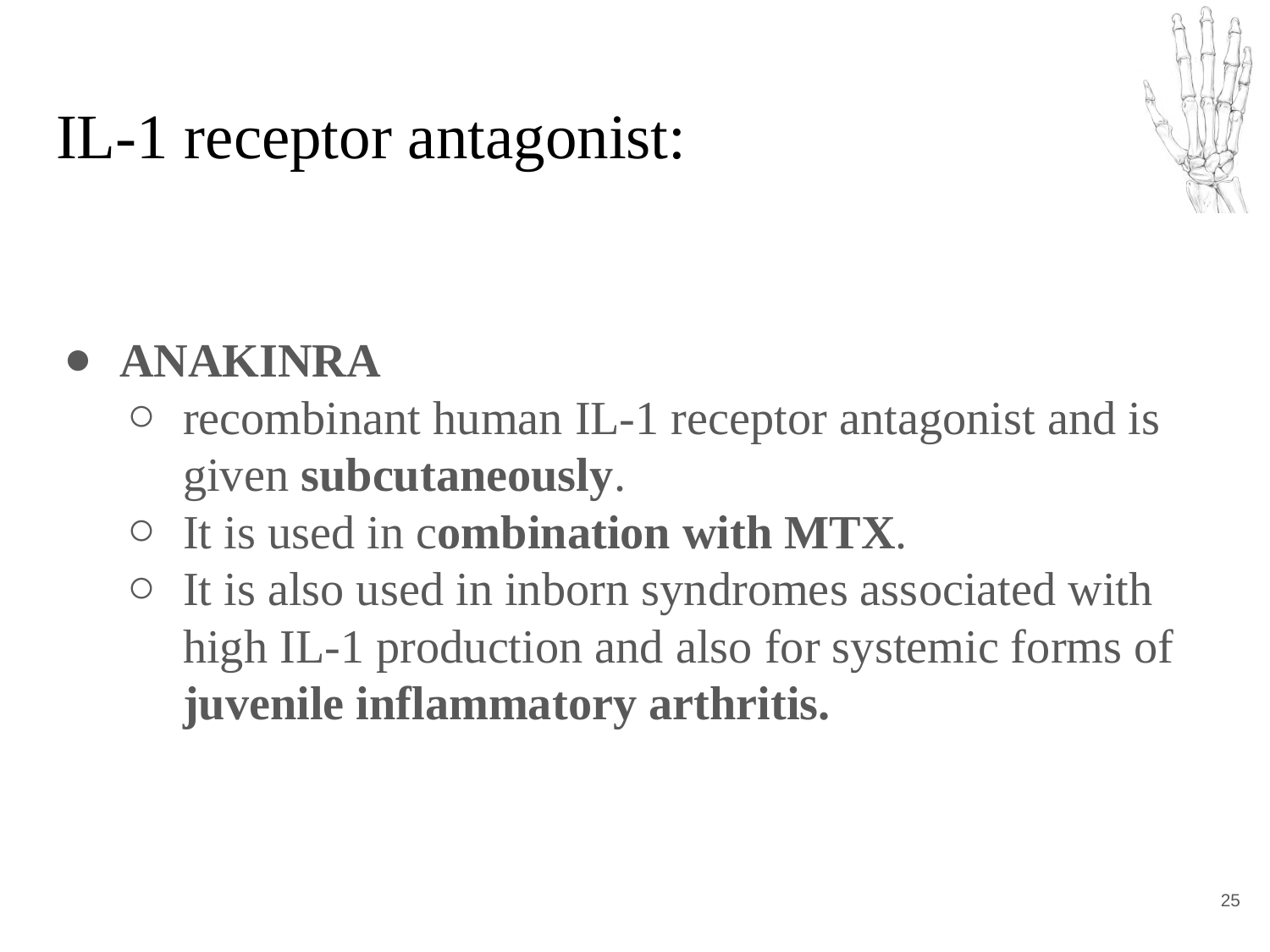

# IL-1 receptor antagonist:
ANAKINRA
recombinant human IL-1 receptor antagonist and is given subcutaneously.
It is used in combination with MTX.
It is also used in inborn syndromes associated with high IL-1 production and also for systemic forms of juvenile inflammatory arthritis.
25